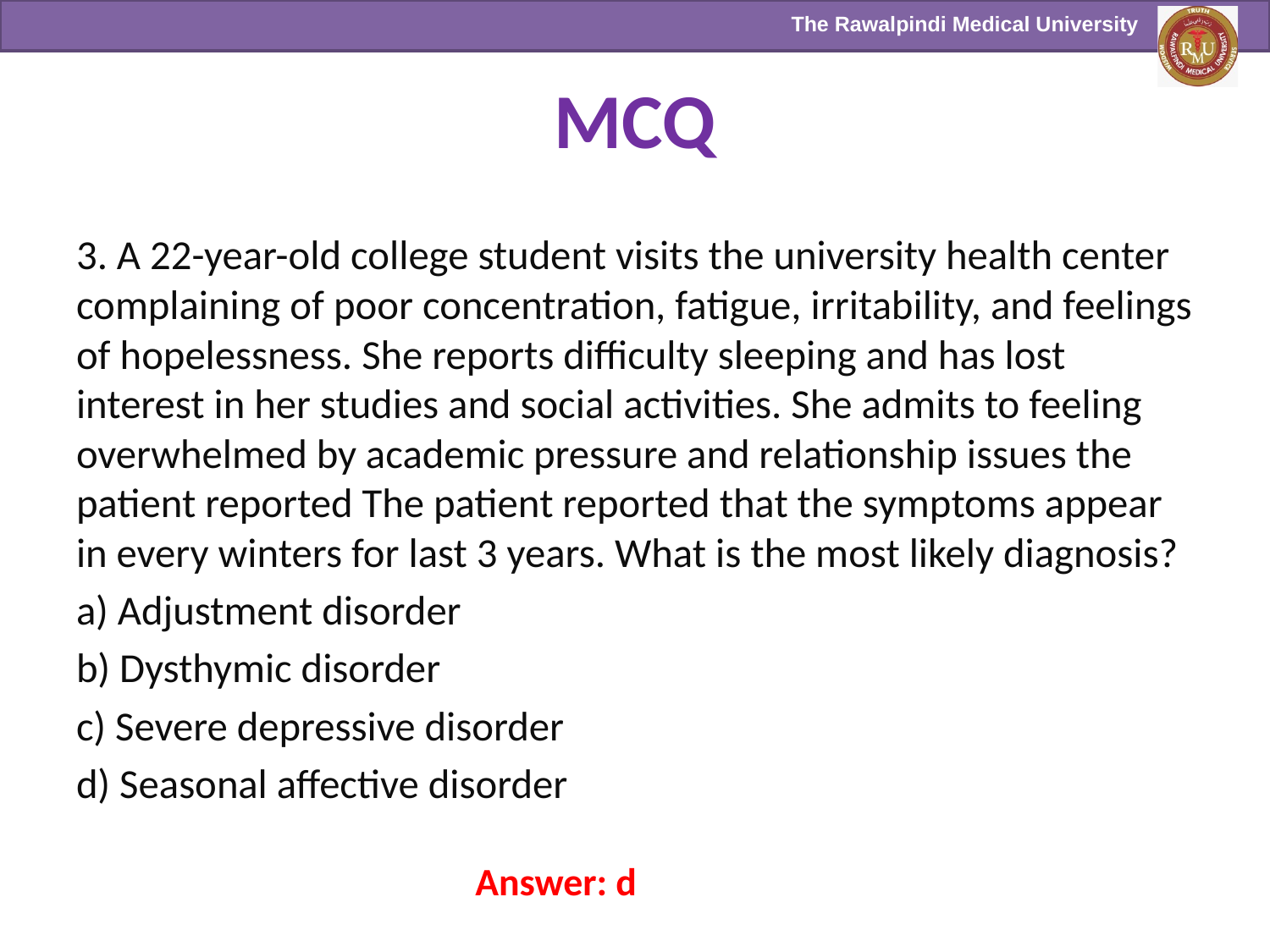

# MCQ
3. A 22-year-old college student visits the university health center complaining of poor concentration, fatigue, irritability, and feelings of hopelessness. She reports difficulty sleeping and has lost interest in her studies and social activities. She admits to feeling overwhelmed by academic pressure and relationship issues the patient reported The patient reported that the symptoms appear in every winters for last 3 years. What is the most likely diagnosis?
a) Adjustment disorder
b) Dysthymic disorder
c) Severe depressive disorder
d) Seasonal affective disorder

Answer: d